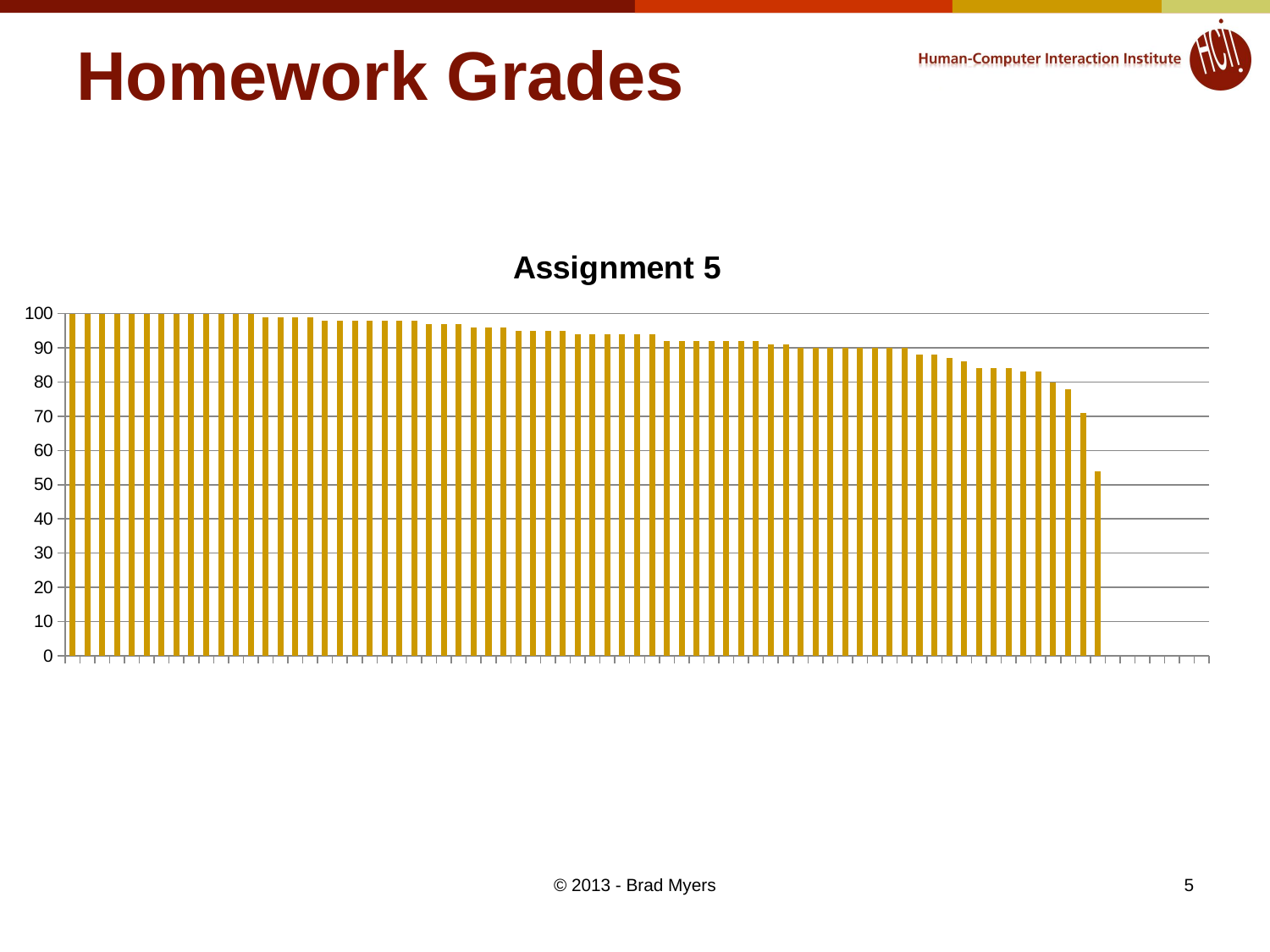

# Homework Grades

### Chart:

| Category | Assignment 5 |
|---|---|
© 2013 - Brad Myers
5